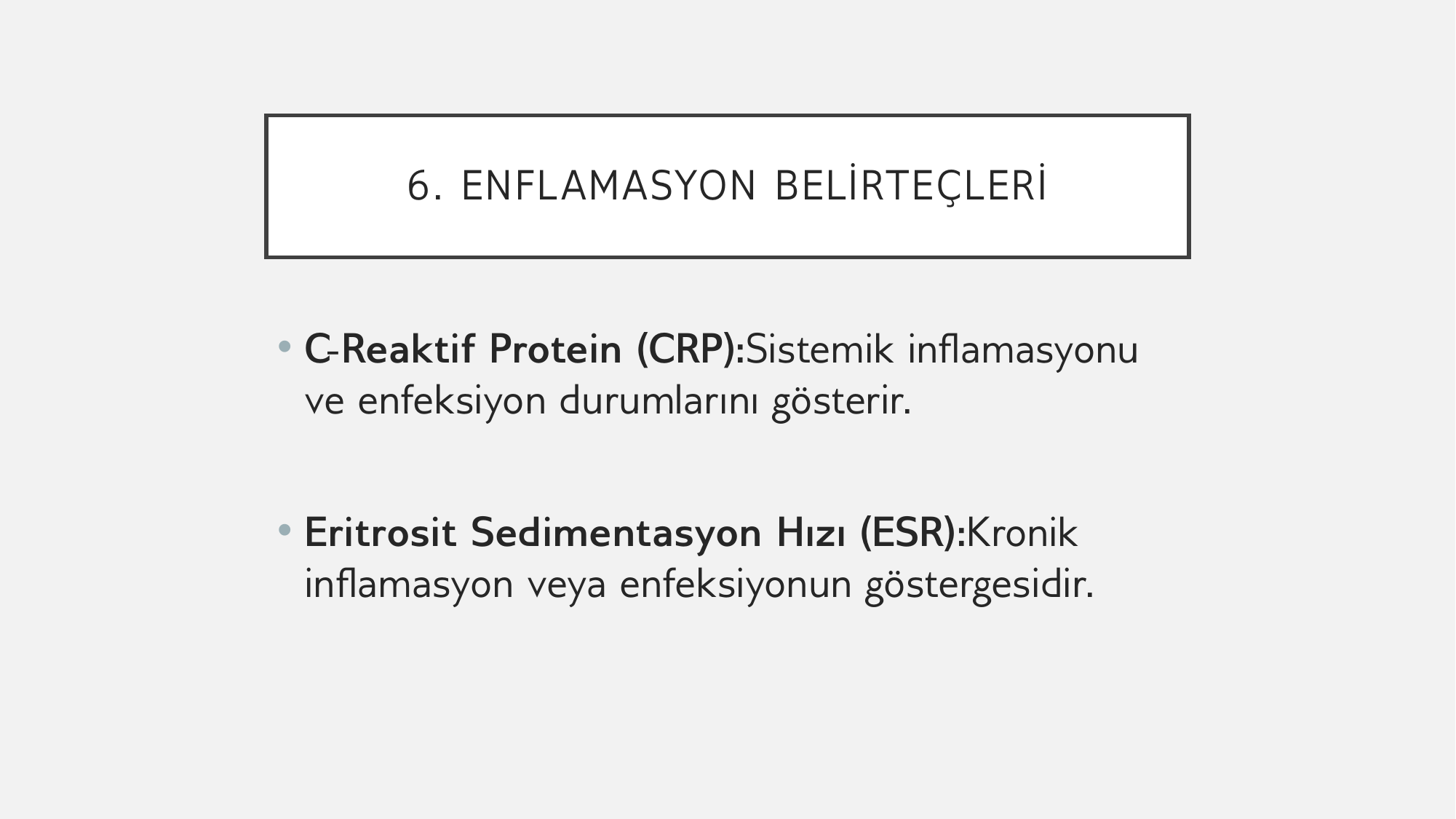

# 6. Enflamasyon Belirteçleri
C-Reaktif Protein (CRP):Sistemik inflamasyonu ve enfeksiyon durumlarını gösterir.

Eritrosit Sedimentasyon Hızı (ESR):Kronik inflamasyon veya enfeksiyonun göstergesidir.